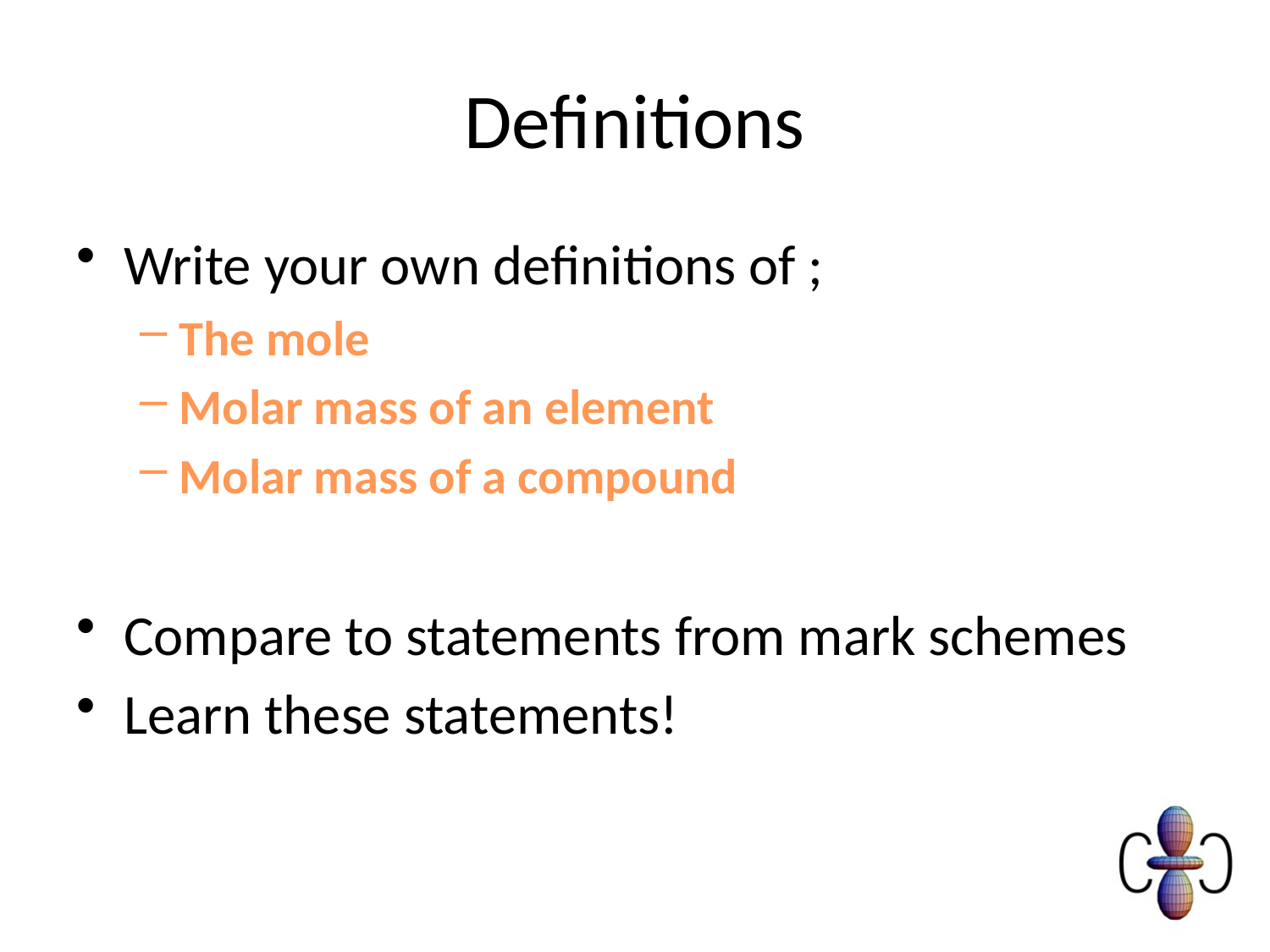

# Definitions
Write your own definitions of ;
The mole
Molar mass of an element
Molar mass of a compound

Compare to statements from mark schemes
Learn these statements!